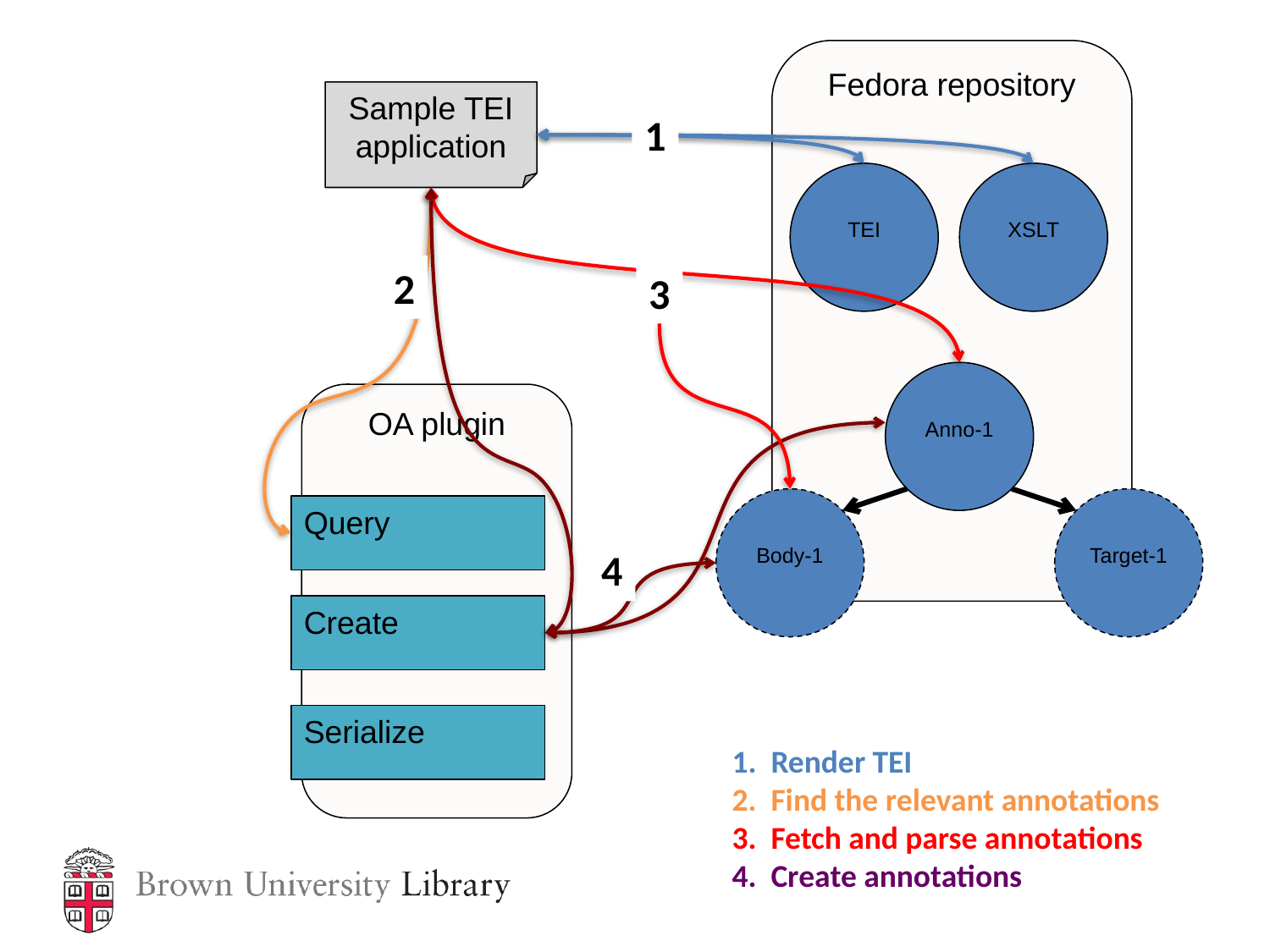

Fedora repository

TEI

XSLT

Anno-1

Body-1

Target-1
Sample TEI application
1
2
3
OA plugin
Query
Create
Serialize
4
1.  Render TEI
2.  Find the relevant annotations
3.  Fetch and parse annotations
4.  Create annotations